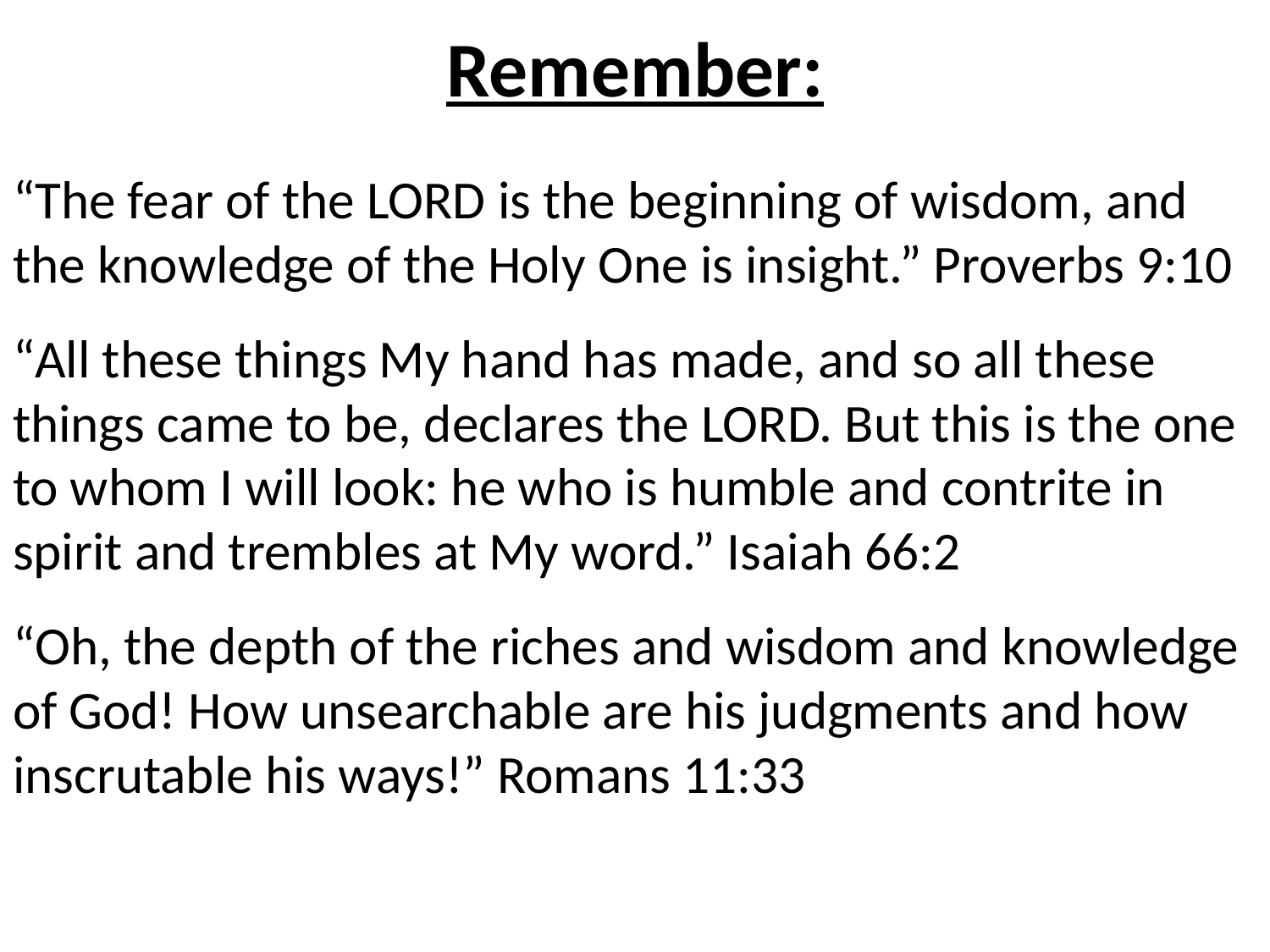

# Remember:
“The fear of the LORD is the beginning of wisdom, and the knowledge of the Holy One is insight.” Proverbs 9:10
“All these things My hand has made, and so all these things came to be, declares the LORD. But this is the one to whom I will look: he who is humble and contrite in spirit and trembles at My word.” Isaiah 66:2
“Oh, the depth of the riches and wisdom and knowledge of God! How unsearchable are his judgments and how inscrutable his ways!” Romans 11:33